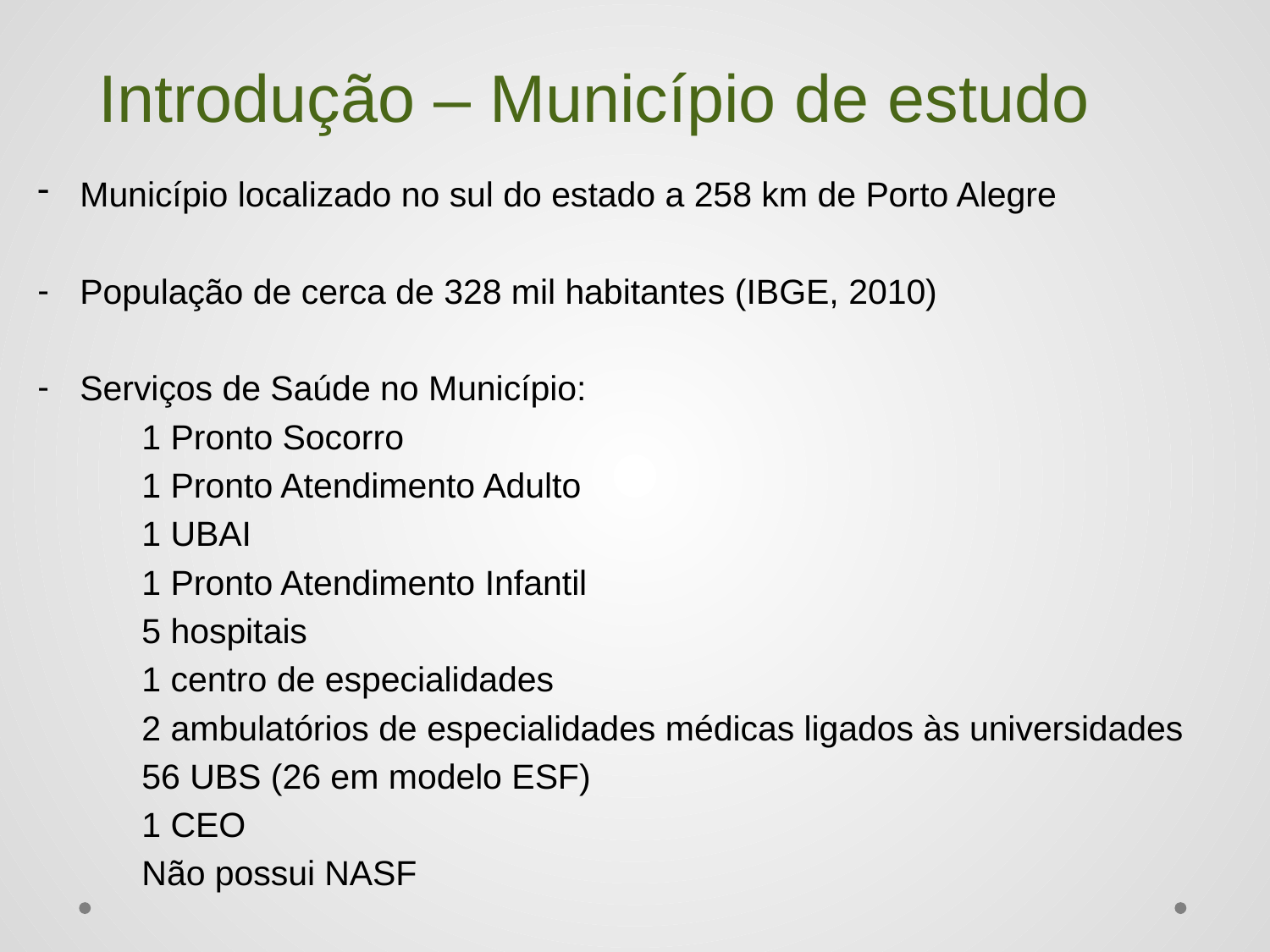

# Introdução – Município de estudo
Município localizado no sul do estado a 258 km de Porto Alegre

População de cerca de 328 mil habitantes (IBGE, 2010)

Serviços de Saúde no Município:
	1 Pronto Socorro
	1 Pronto Atendimento Adulto
	1 UBAI
	1 Pronto Atendimento Infantil
	5 hospitais
	1 centro de especialidades
	2 ambulatórios de especialidades médicas ligados às universidades
	56 UBS (26 em modelo ESF)
	1 CEO
	Não possui NASF